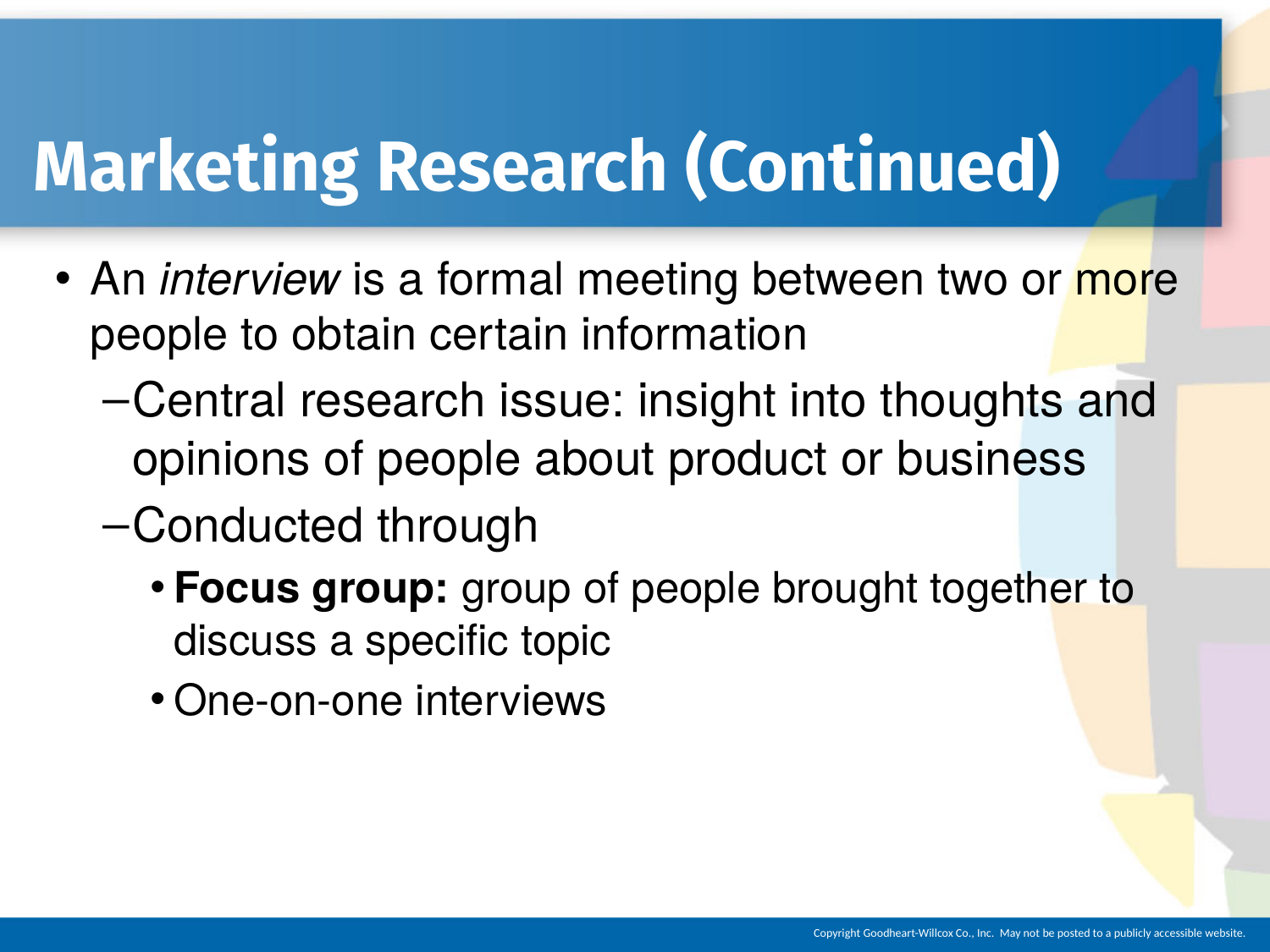

# Marketing Research (Continued)
An interview is a formal meeting between two or more people to obtain certain information
Central research issue: insight into thoughts and opinions of people about product or business
Conducted through
Focus group: group of people brought together to discuss a specific topic
One-on-one interviews